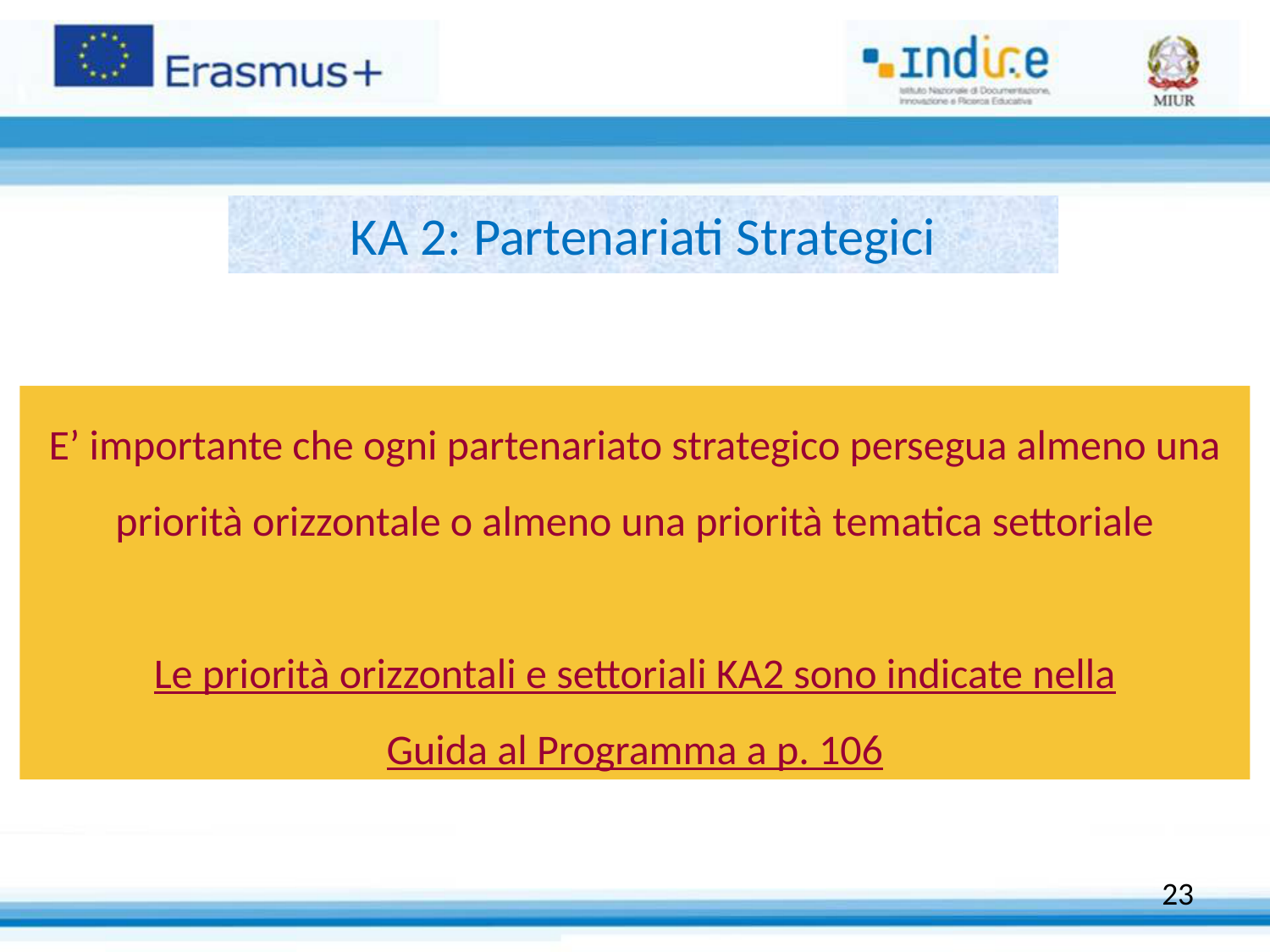

KA 2: Partenariati Strategici
E’ importante che ogni partenariato strategico persegua almeno una priorità orizzontale o almeno una priorità tematica settoriale

Le priorità orizzontali e settoriali KA2 sono indicate nella
Guida al Programma a p. 106
23